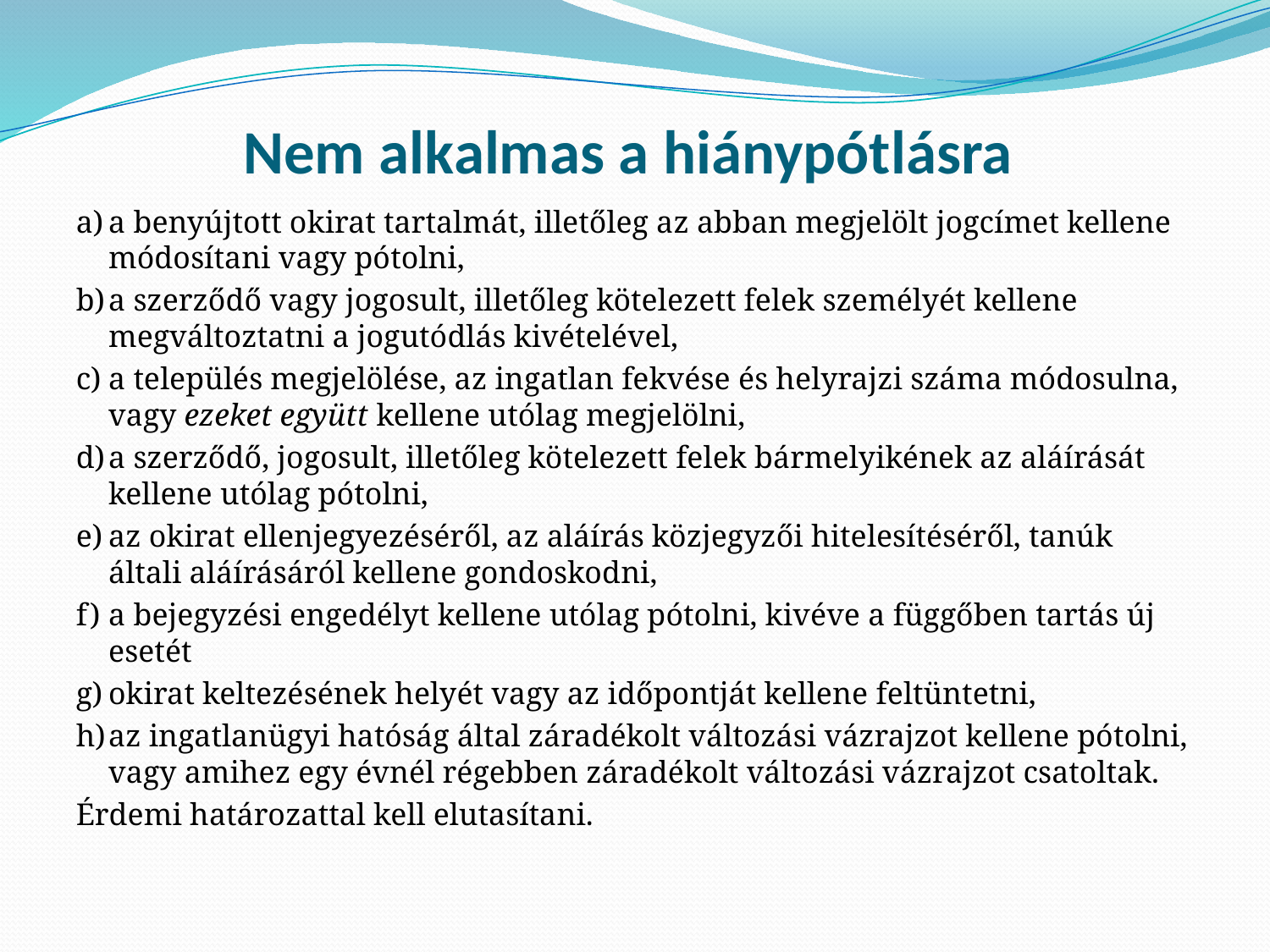

# Nem alkalmas a hiánypótlásra
a)	a benyújtott okirat tartalmát, illetőleg az abban megjelölt jogcímet kellene módosítani vagy pótolni,
b)	a szerződő vagy jogosult, illetőleg kötelezett felek személyét kellene megváltoztatni a jogutódlás kivételével,
c)	a település megjelölése, az ingatlan fekvése és helyrajzi száma módosulna, vagy ezeket együtt kellene utólag megjelölni,
d)	a szerződő, jogosult, illetőleg kötelezett felek bármelyikének az aláírását kellene utólag pótolni,
e)	az okirat ellenjegyezéséről, az aláírás közjegyzői hitelesítéséről, tanúk általi aláírásáról kellene gondoskodni,
f)	a bejegyzési engedélyt kellene utólag pótolni, kivéve a függőben tartás új esetét
g)	okirat keltezésének helyét vagy az időpontját kellene feltüntetni,
h)	az ingatlanügyi hatóság által záradékolt változási vázrajzot kellene pótolni, vagy amihez egy évnél régebben záradékolt változási vázrajzot csatoltak.
Érdemi határozattal kell elutasítani.